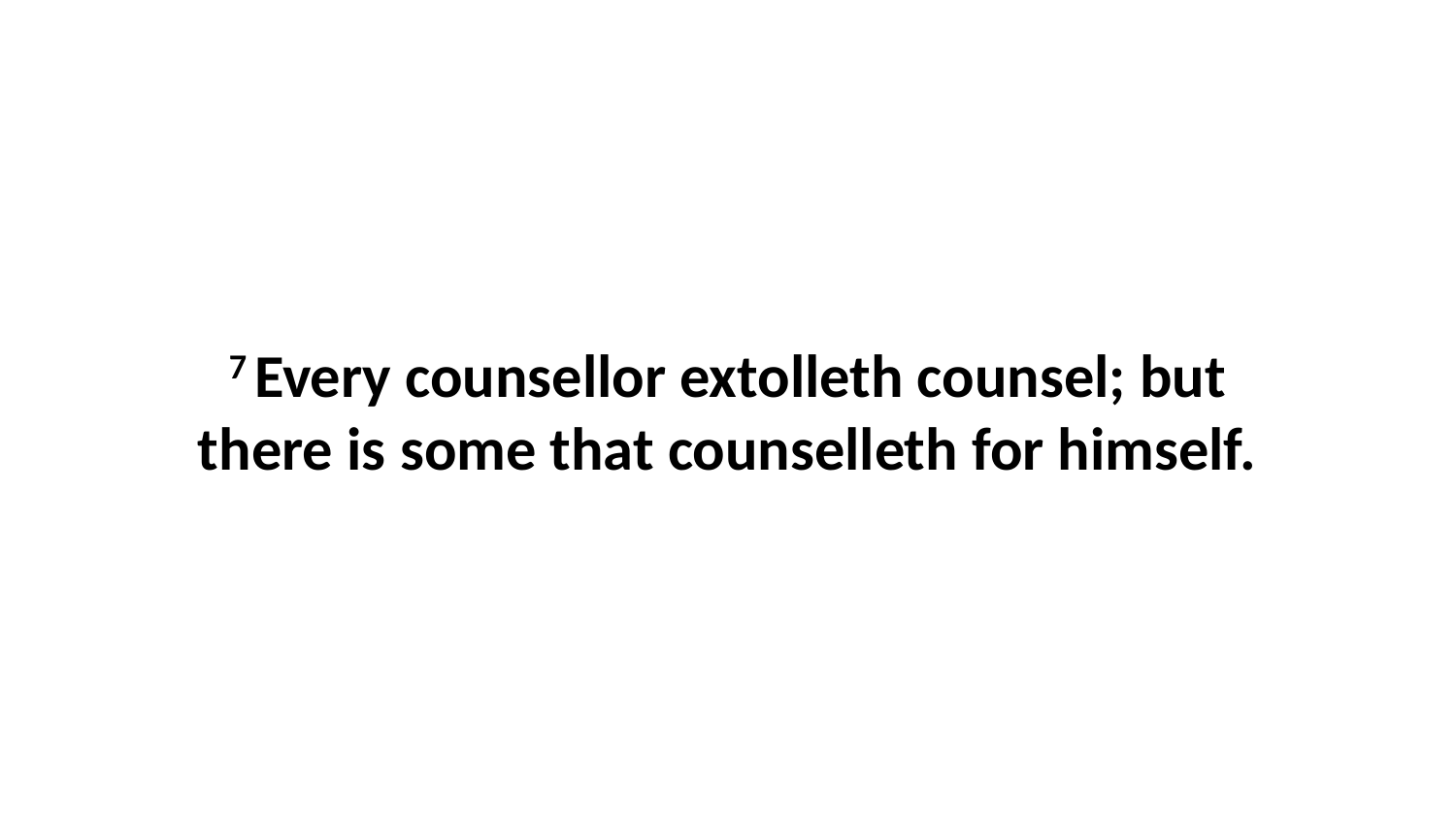

7 Every counsellor extolleth counsel; but there is some that counselleth for himself.